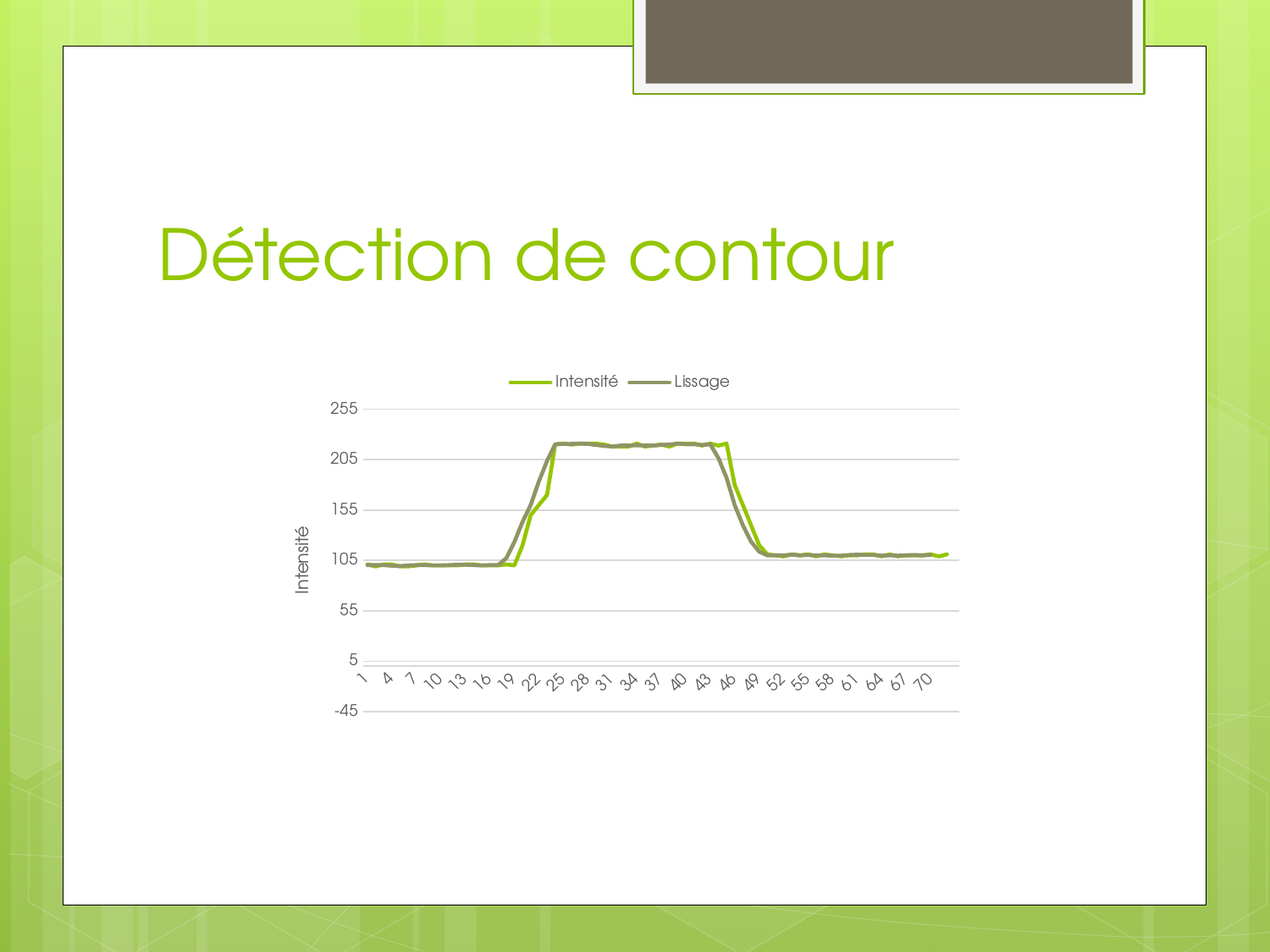

# Détection de contour

### Chart

| Category | Intensité | Lissage |
|---|---|---|